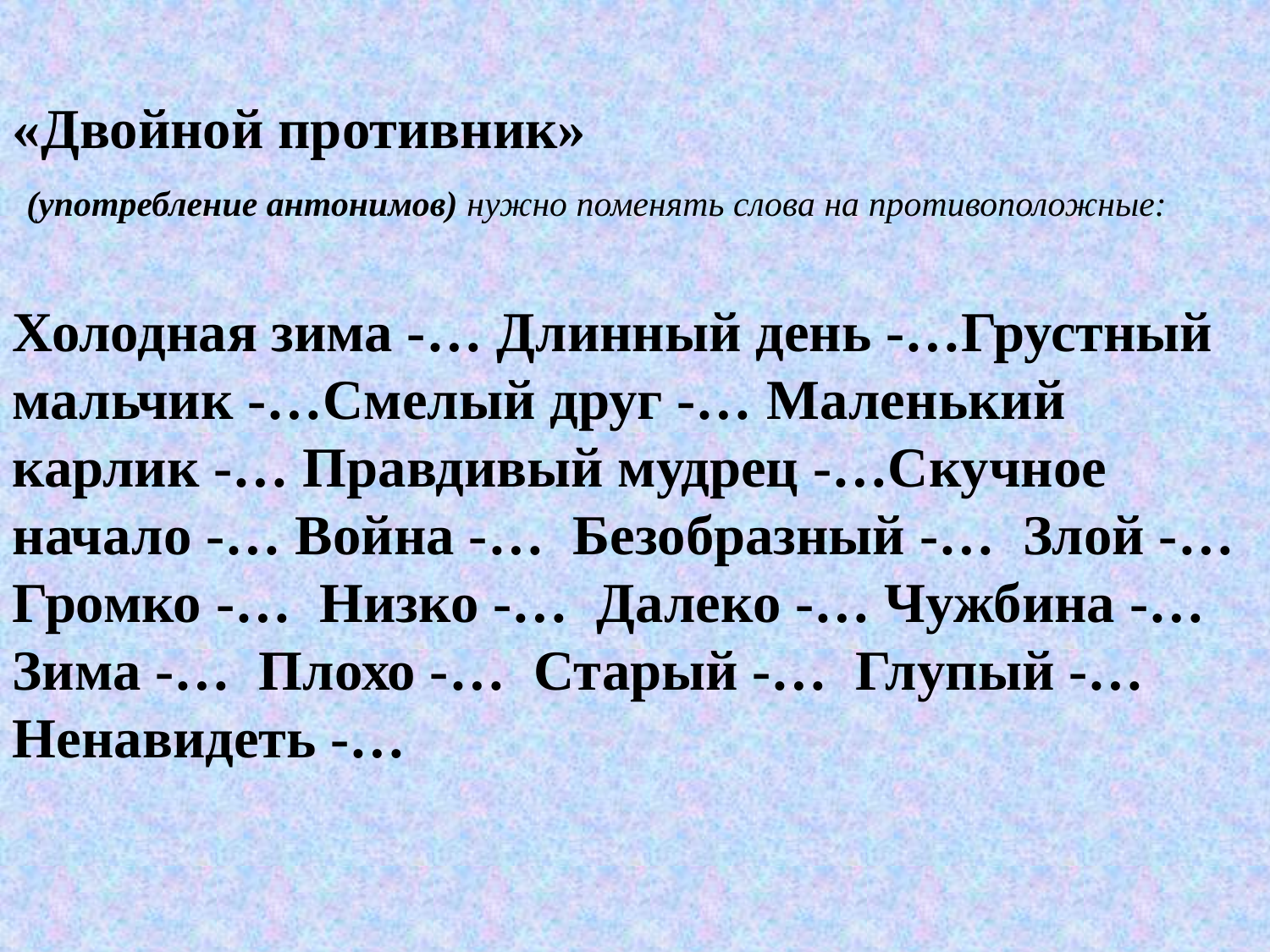

«Двойной противник»
 (употребление антонимов) нужно поменять слова на противоположные:

Холодная зима -… Длинный день -…Грустный мальчик -…Смелый друг -… Маленький карлик -… Правдивый мудрец -…Скучное начало -… Война -…  Безобразный -…  Злой -…  Громко -…  Низко -…  Далеко -… Чужбина -…  Зима -…  Плохо -…  Старый -…  Глупый -…  Ненавидеть -…